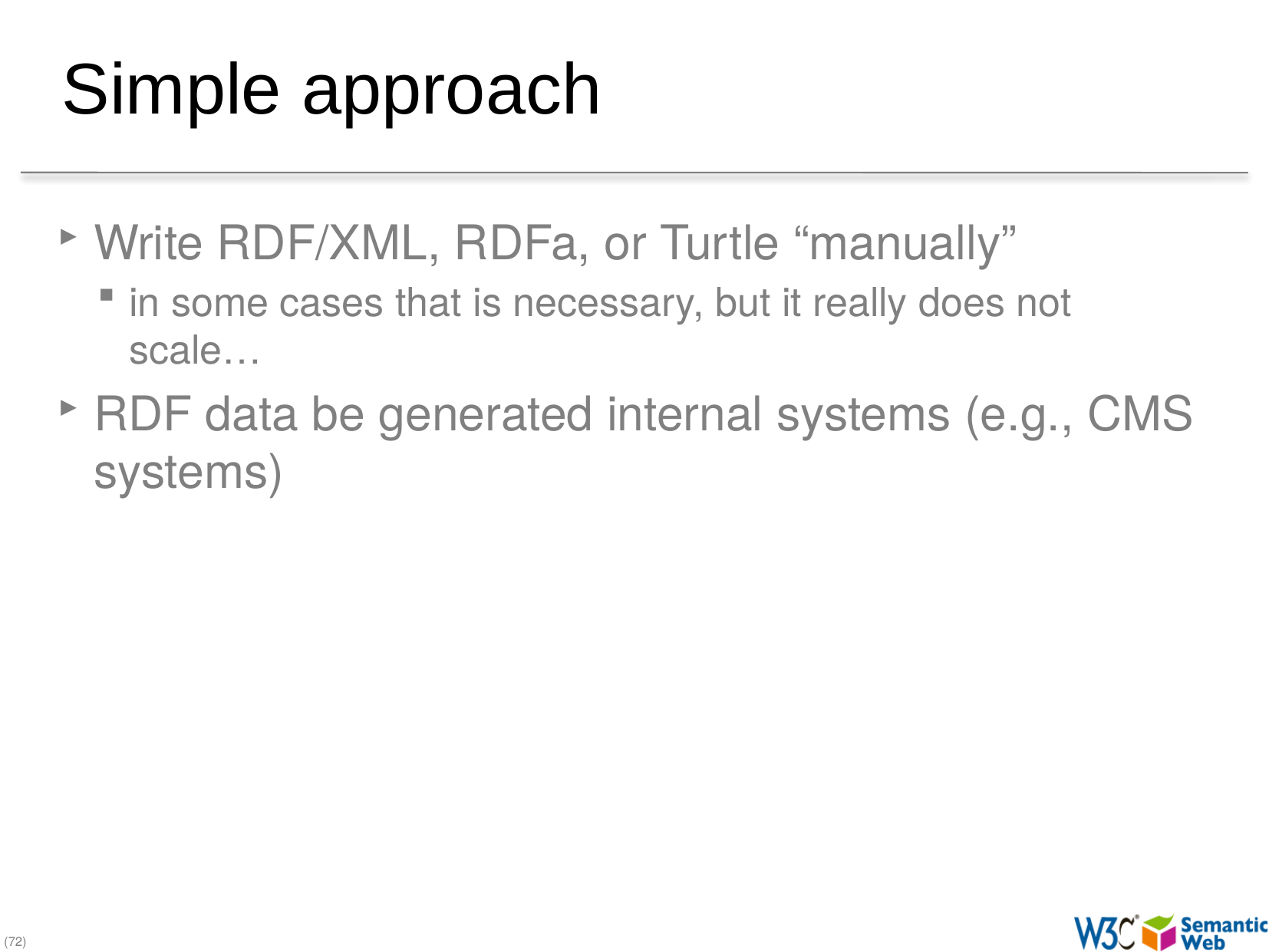

# Simple approach
Write RDF/XML, RDFa, or Turtle “manually”
in some cases that is necessary, but it really does not scale…
RDF data be generated internal systems (e.g., CMS systems)